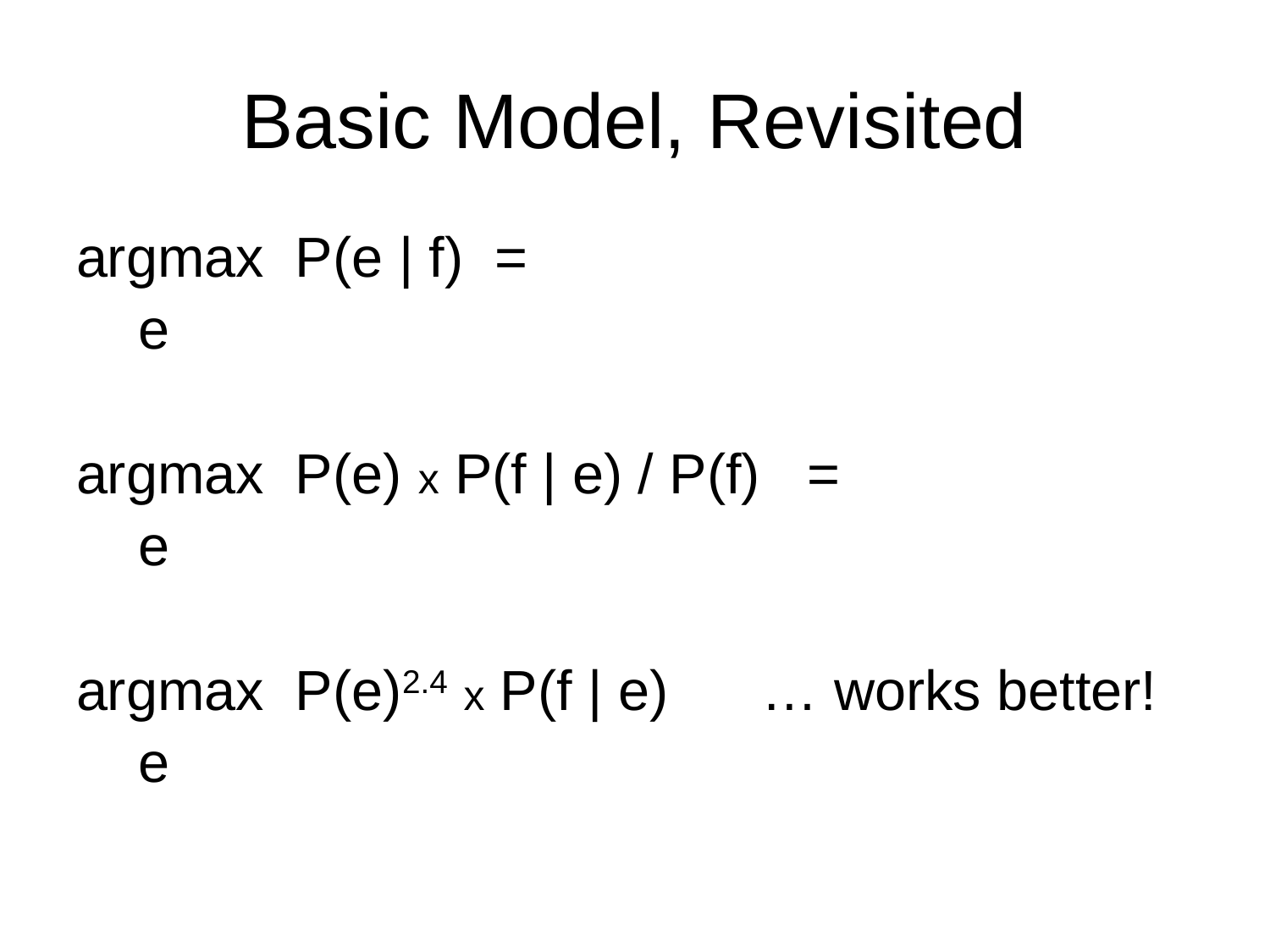

# Basic Model, Revisited
argmax  P(e | f)  =
    e

argmax  P(e) x P(f | e) / P(f)   =
    e

argmax  P(e)2.4 x P(f | e)      … works better!
    e